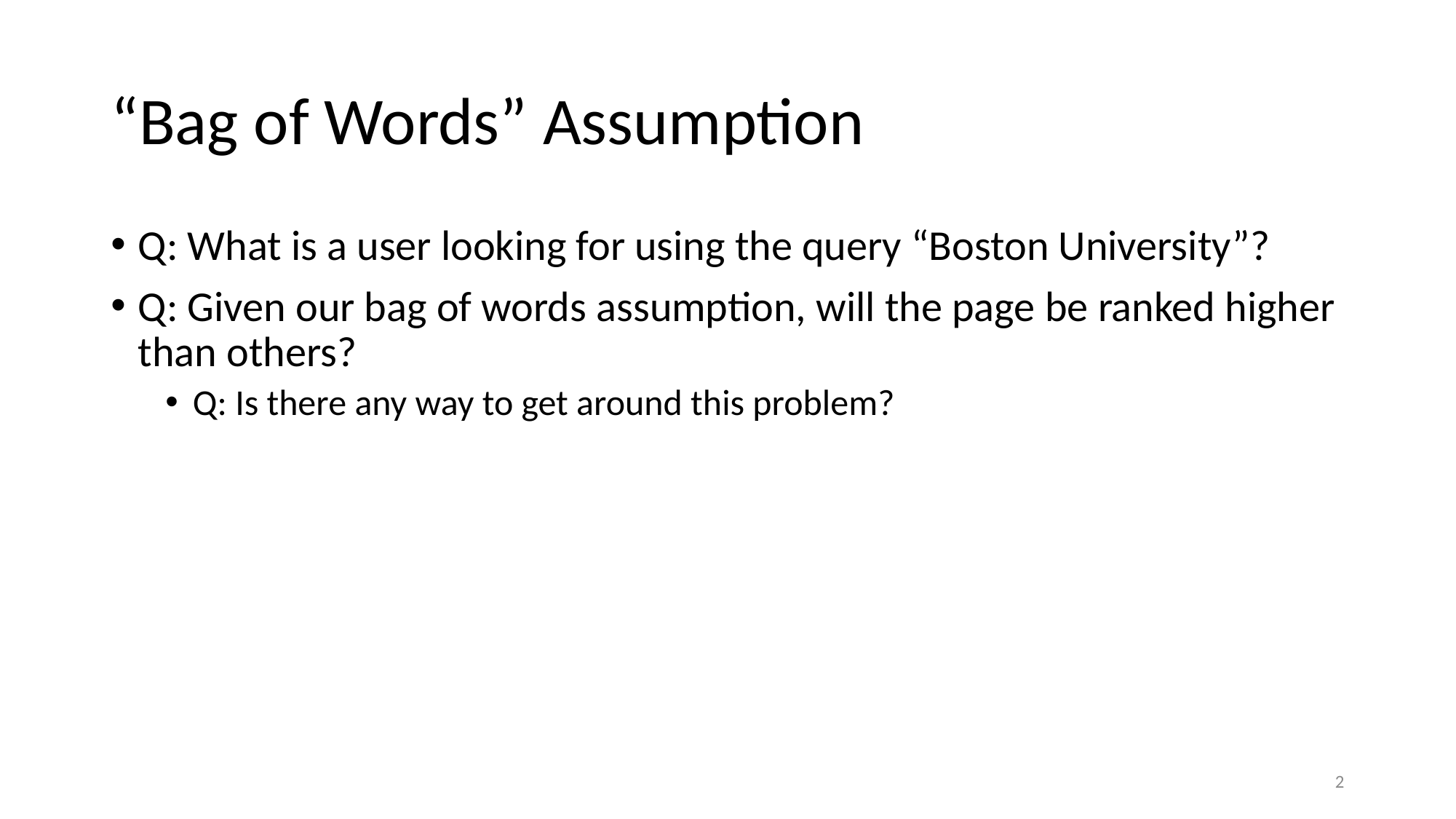

# “Bag of Words” Assumption
Q: What is a user looking for using the query “Boston University”?
Q: Given our bag of words assumption, will the page be ranked higher than others?
Q: Is there any way to get around this problem?
2